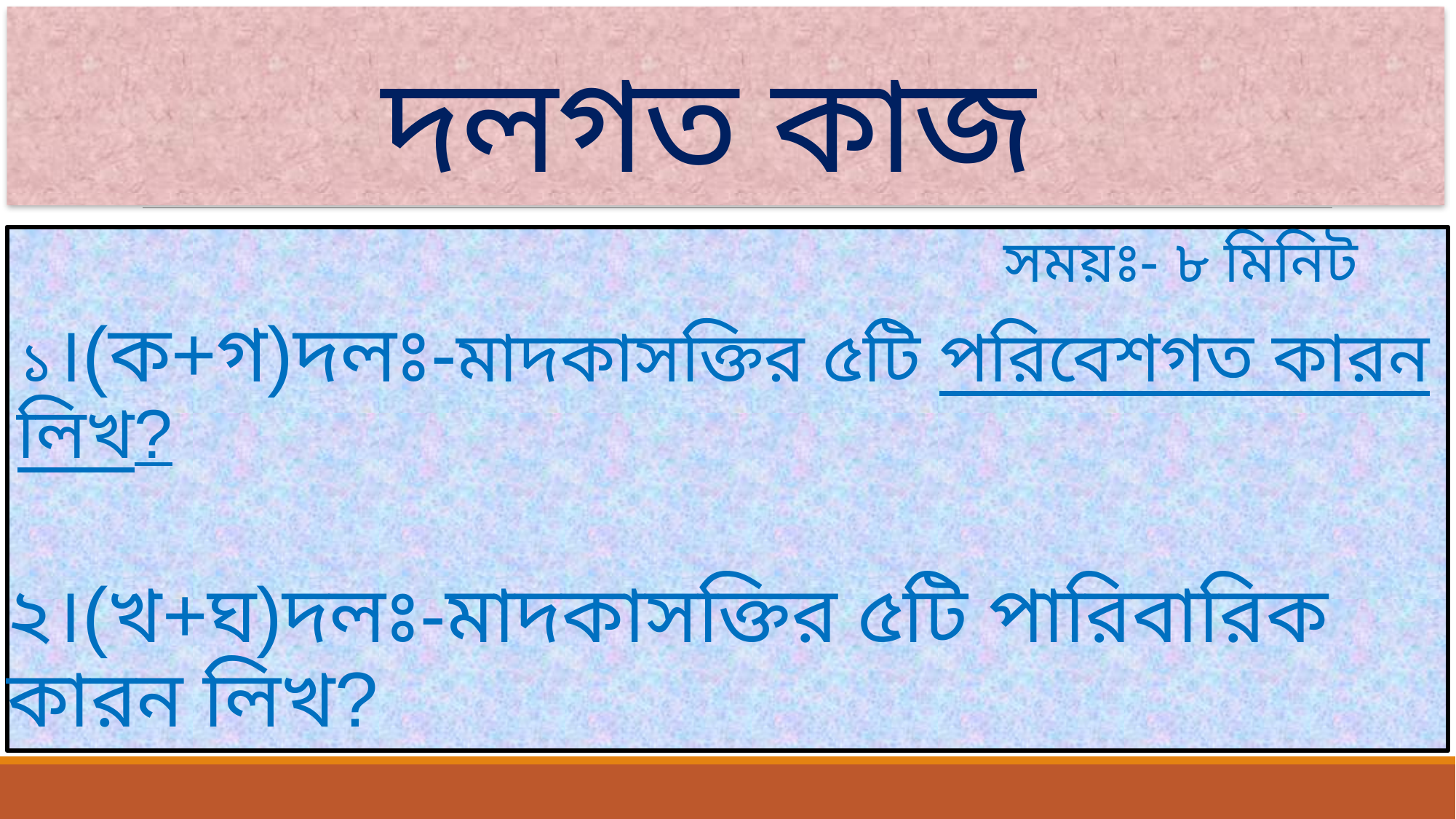

# দলগত কাজ
                                                                  সময়ঃ- ৮ মিনিট
১।(ক+গ)দলঃ-মাদকাসক্তির ৫টি পরিবেশগত কারন লিখ?

২।(খ+ঘ)দলঃ-মাদকাসক্তির ৫টি পারিবারিক কারন লিখ?